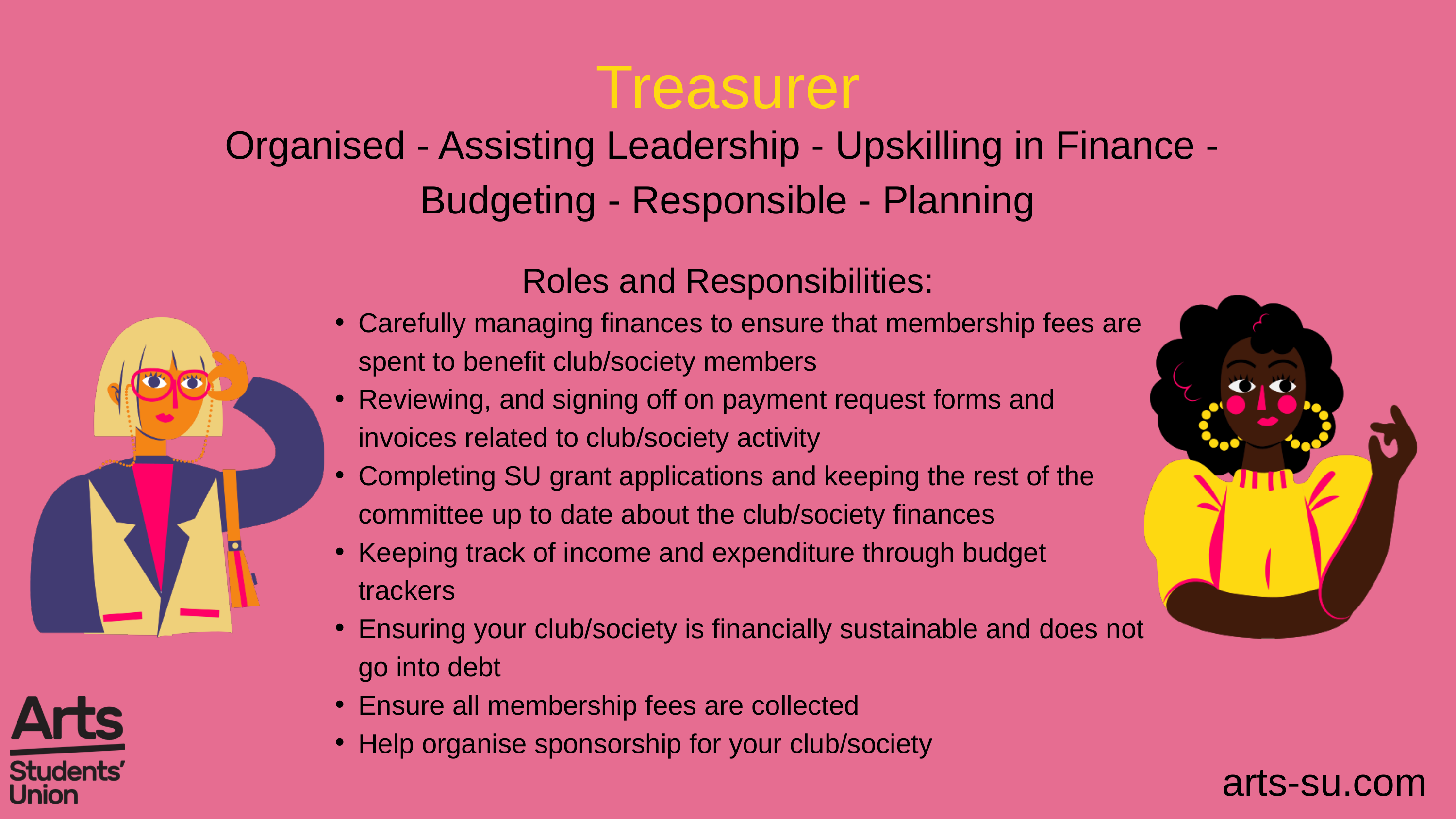

Treasurer
Organised​ - Assisting Leadership - Upskilling in Finance - ​
Budgeting - Responsible - Planning

Roles and Responsibilities:​
Carefully managing finances to ensure that membership fees are spent to benefit club/society members​
Reviewing, and signing off on payment request forms and invoices related to club/society activity​
Completing SU grant applications and keeping the rest of the committee up to date about the club/society finances​
Keeping track of income and expenditure through budget trackers ​
Ensuring your club/society is financially sustainable and does not go into debt ​
Ensure all membership fees are collected​
Help organise sponsorship for your club​/society

arts-su.com​